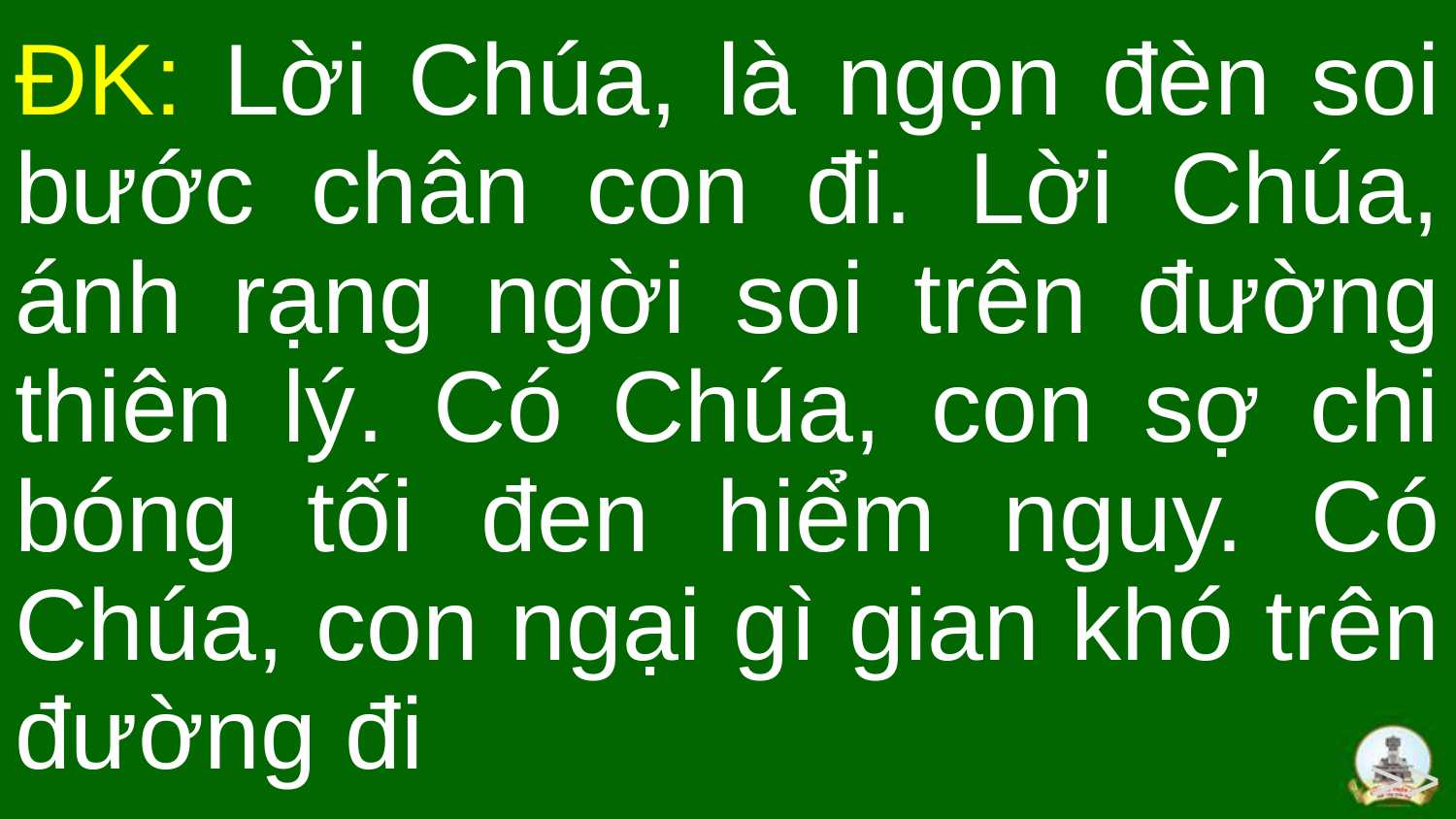

ĐK: Lời Chúa, là ngọn đèn soi bước chân con đi. Lời Chúa, ánh rạng ngời soi trên đường thiên lý. Có Chúa, con sợ chi bóng tối đen hiểm nguy. Có Chúa, con ngại gì gian khó trên đường đi
>>